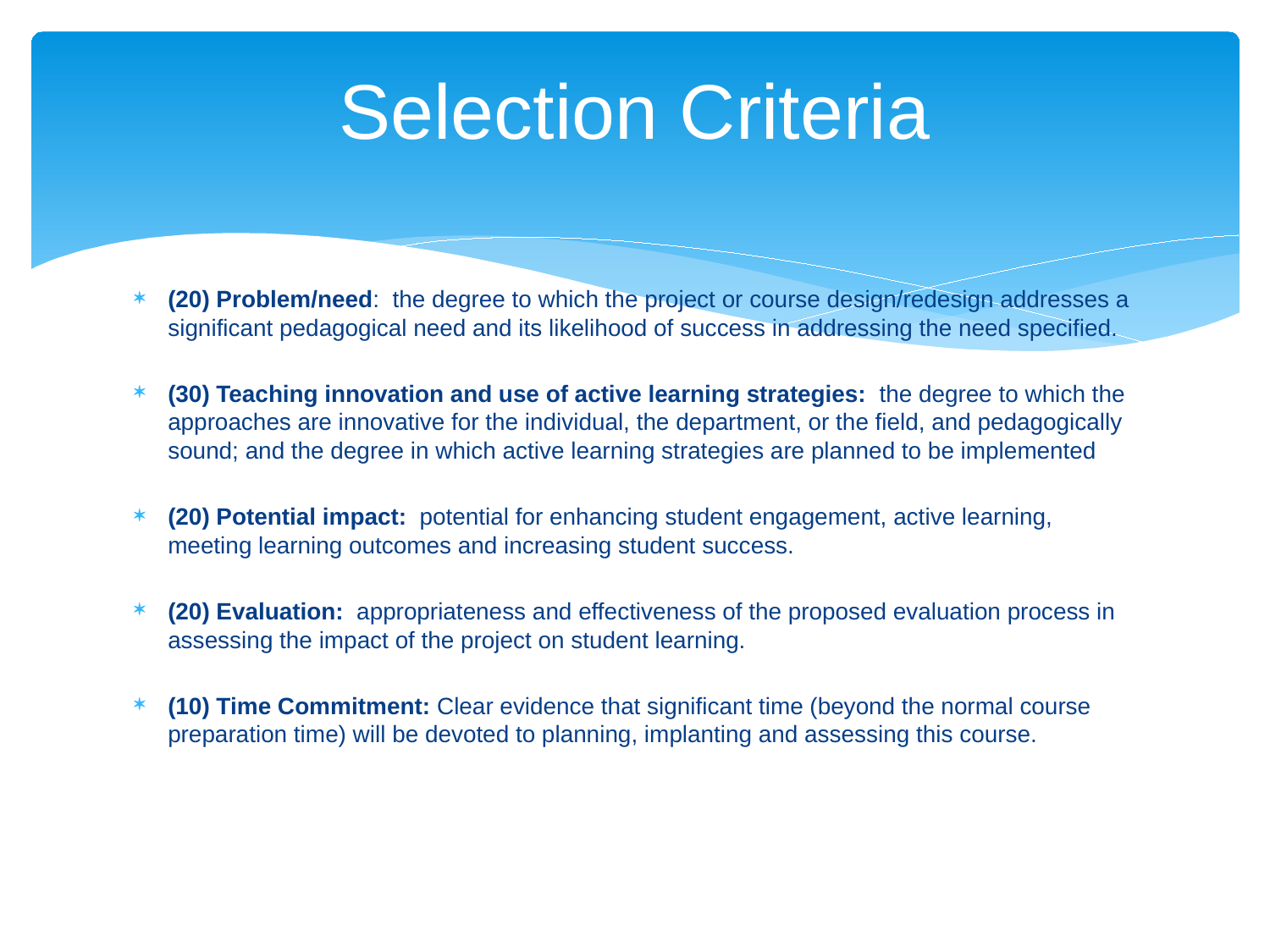

# Selection Criteria

(20) Problem/need:  the degree to which the project or course design/redesign addresses a significant pedagogical need and its likelihood of success in addressing the need specified.

(30) Teaching innovation and use of active learning strategies:  the degree to which the approaches are innovative for the individual, the department, or the field, and pedagogically sound; and the degree in which active learning strategies are planned to be implemented

(20) Potential impact:  potential for enhancing student engagement, active learning, meeting learning outcomes and increasing student success.

(20) Evaluation:  appropriateness and effectiveness of the proposed evaluation process in assessing the impact of the project on student learning.

(10) Time Commitment: Clear evidence that significant time (beyond the normal course preparation time) will be devoted to planning, implanting and assessing this course.